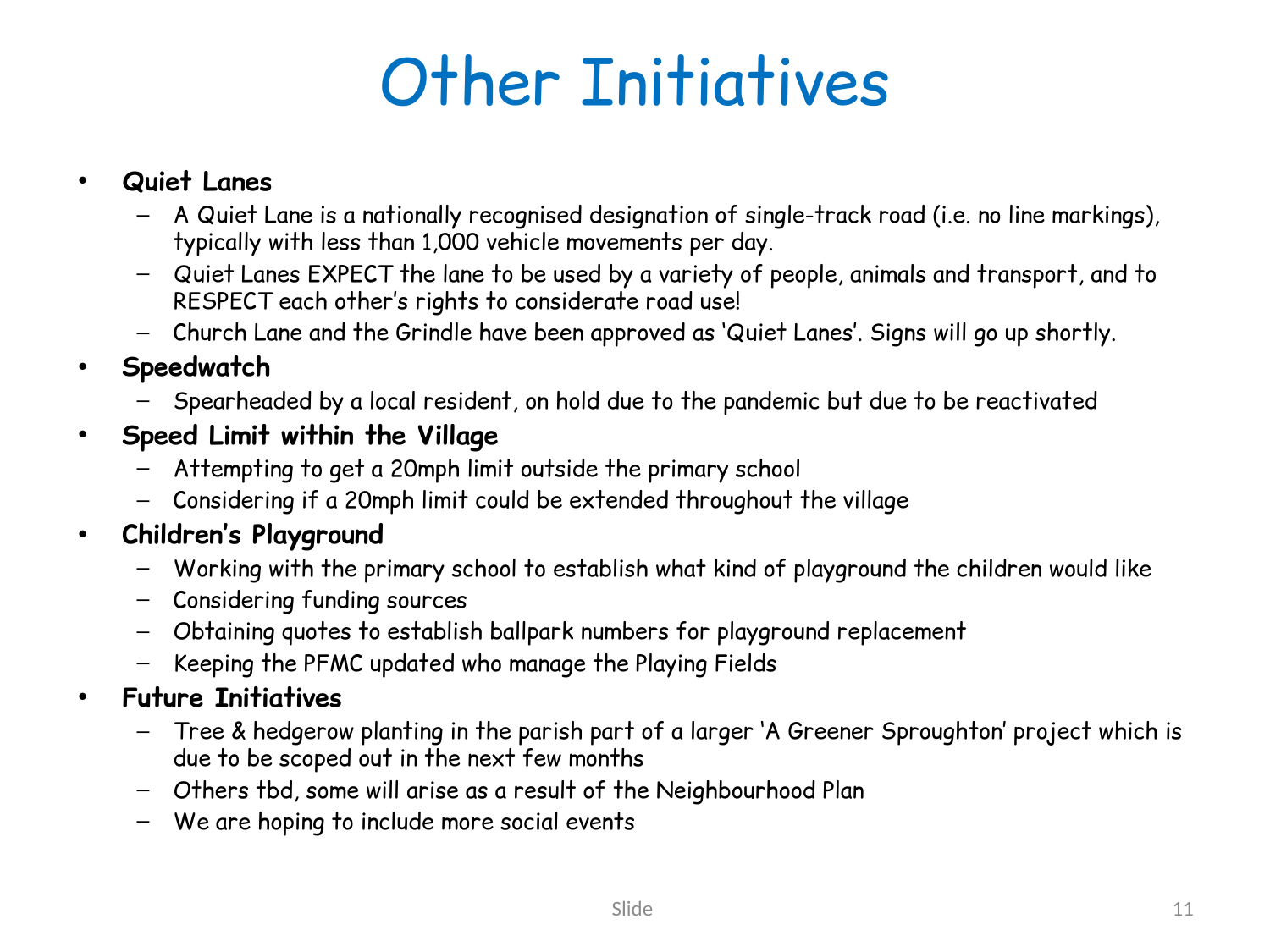

# Other Initiatives
Quiet Lanes
A Quiet Lane is a nationally recognised designation of single-track road (i.e. no line markings), typically with less than 1,000 vehicle movements per day.
Quiet Lanes EXPECT the lane to be used by a variety of people, animals and transport, and to RESPECT each other’s rights to considerate road use!
Church Lane and the Grindle have been approved as ‘Quiet Lanes’. Signs will go up shortly.
Speedwatch
Spearheaded by a local resident, on hold due to the pandemic but due to be reactivated
Speed Limit within the Village
Attempting to get a 20mph limit outside the primary school
Considering if a 20mph limit could be extended throughout the village
Children’s Playground
Working with the primary school to establish what kind of playground the children would like
Considering funding sources
Obtaining quotes to establish ballpark numbers for playground replacement
Keeping the PFMC updated who manage the Playing Fields
Future Initiatives
Tree & hedgerow planting in the parish part of a larger ‘A Greener Sproughton’ project which is due to be scoped out in the next few months
Others tbd, some will arise as a result of the Neighbourhood Plan
We are hoping to include more social events
Slide
11